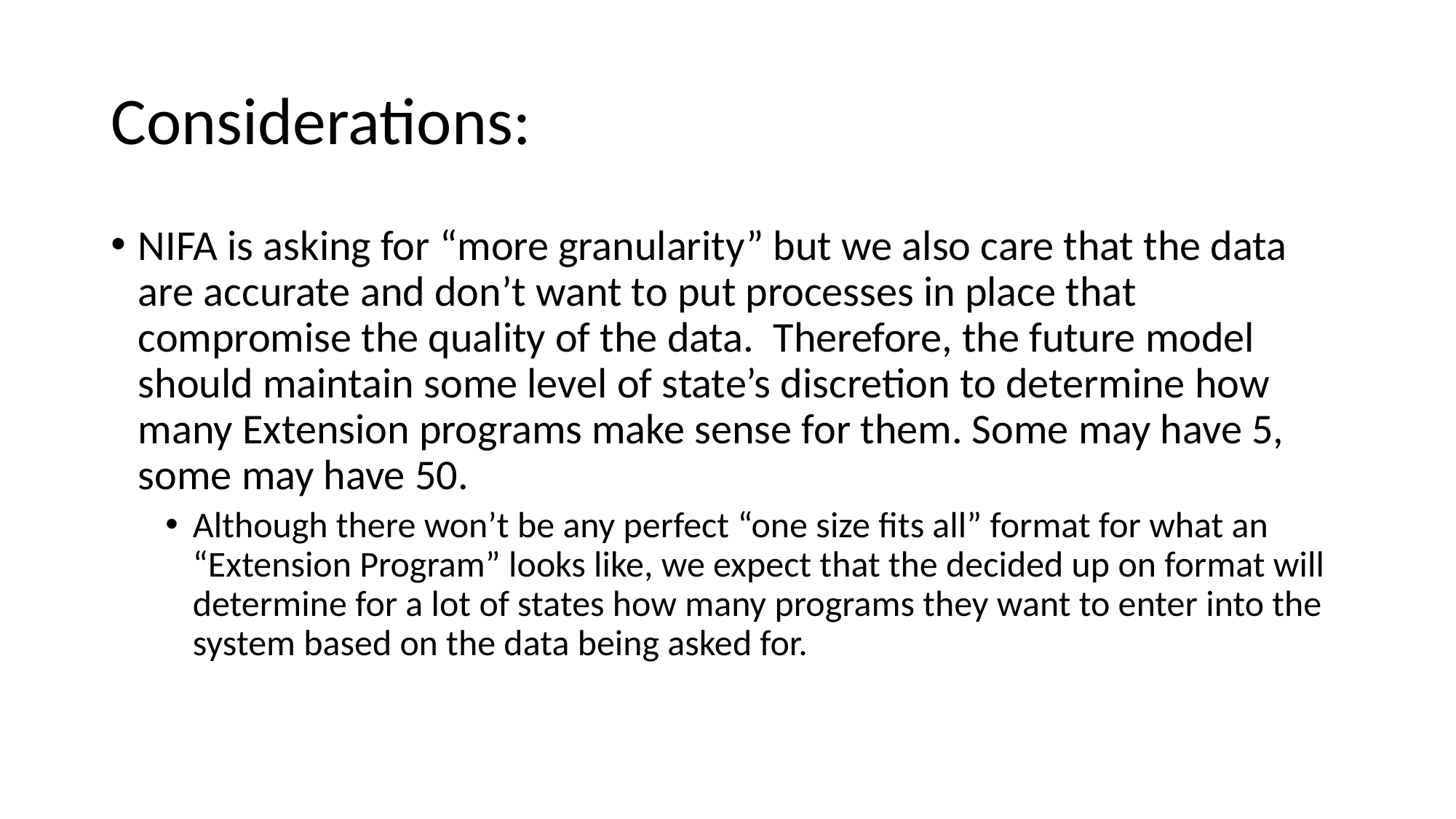

# Considerations:
NIFA is asking for “more granularity” but we also care that the data are accurate and don’t want to put processes in place that compromise the quality of the data.  Therefore, the future model should maintain some level of state’s discretion to determine how many Extension programs make sense for them. Some may have 5, some may have 50.
Although there won’t be any perfect “one size fits all” format for what an “Extension Program” looks like, we expect that the decided up on format will determine for a lot of states how many programs they want to enter into the system based on the data being asked for.